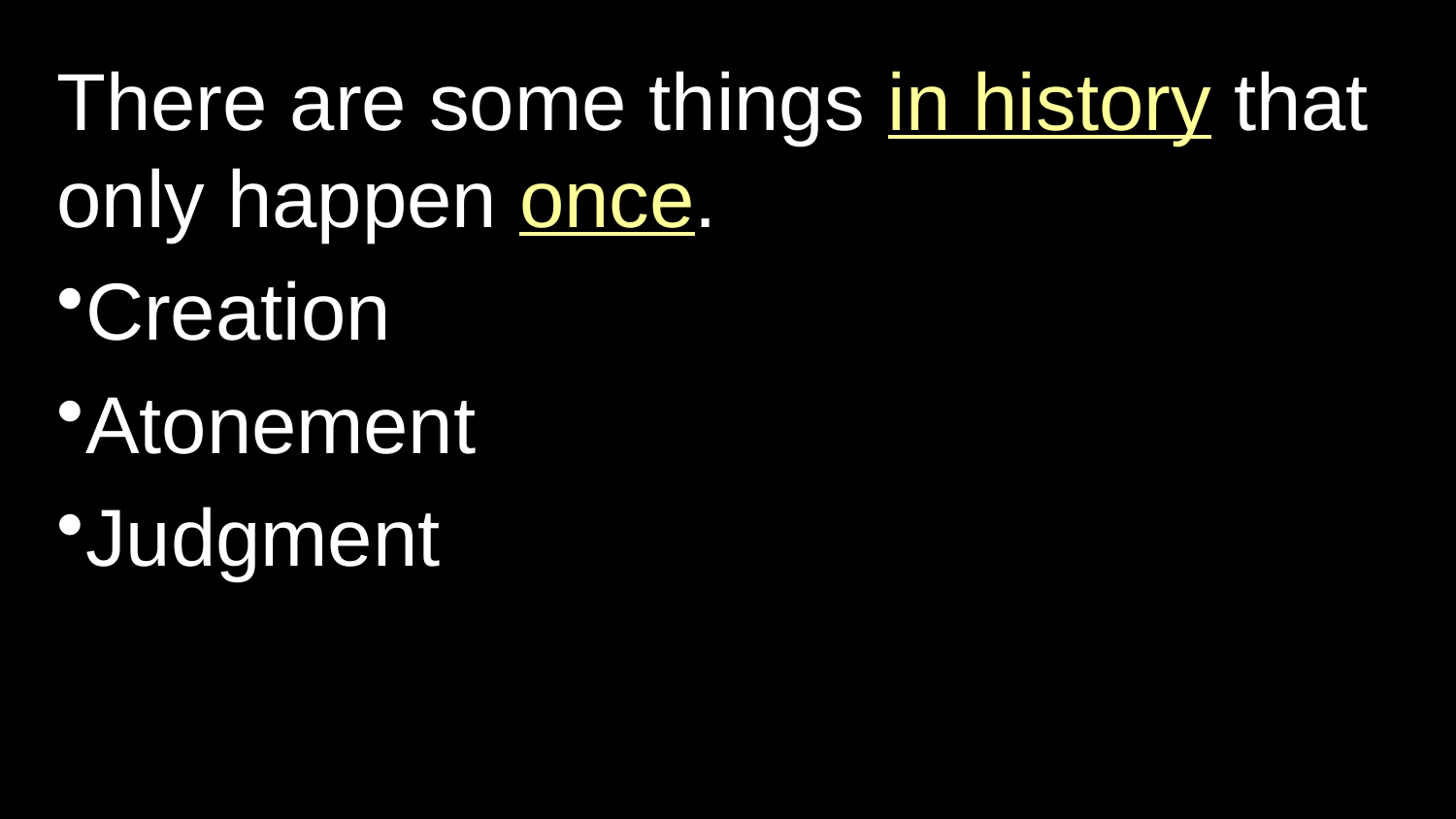

There are some things in history that only happen once.
Creation
Atonement
Judgment